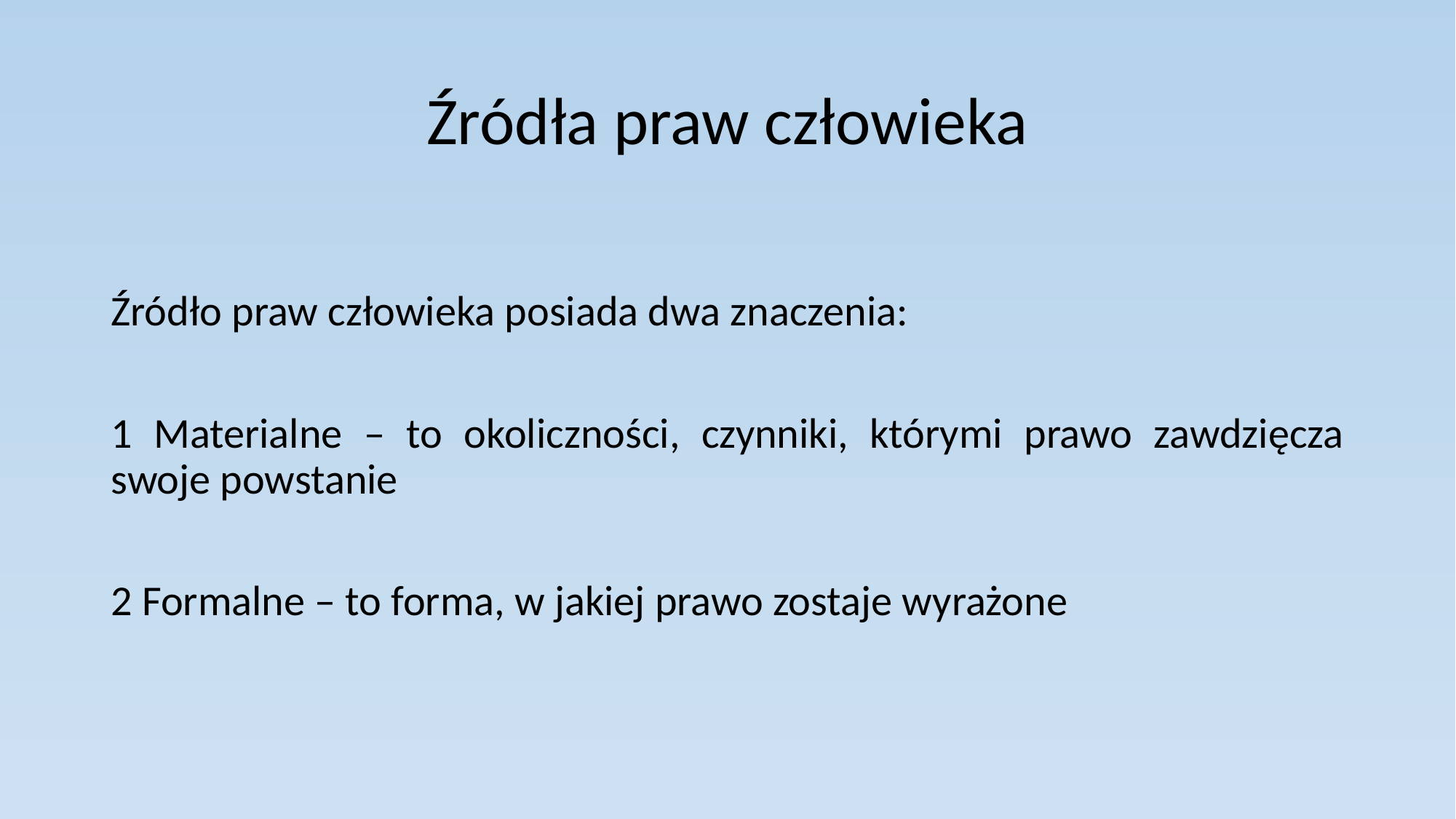

# Źródła praw człowieka

Źródło praw człowieka posiada dwa znaczenia:

1 Materialne – to okoliczności, czynniki, którymi prawo zawdzięcza swoje powstanie

2 Formalne – to forma, w jakiej prawo zostaje wyrażone